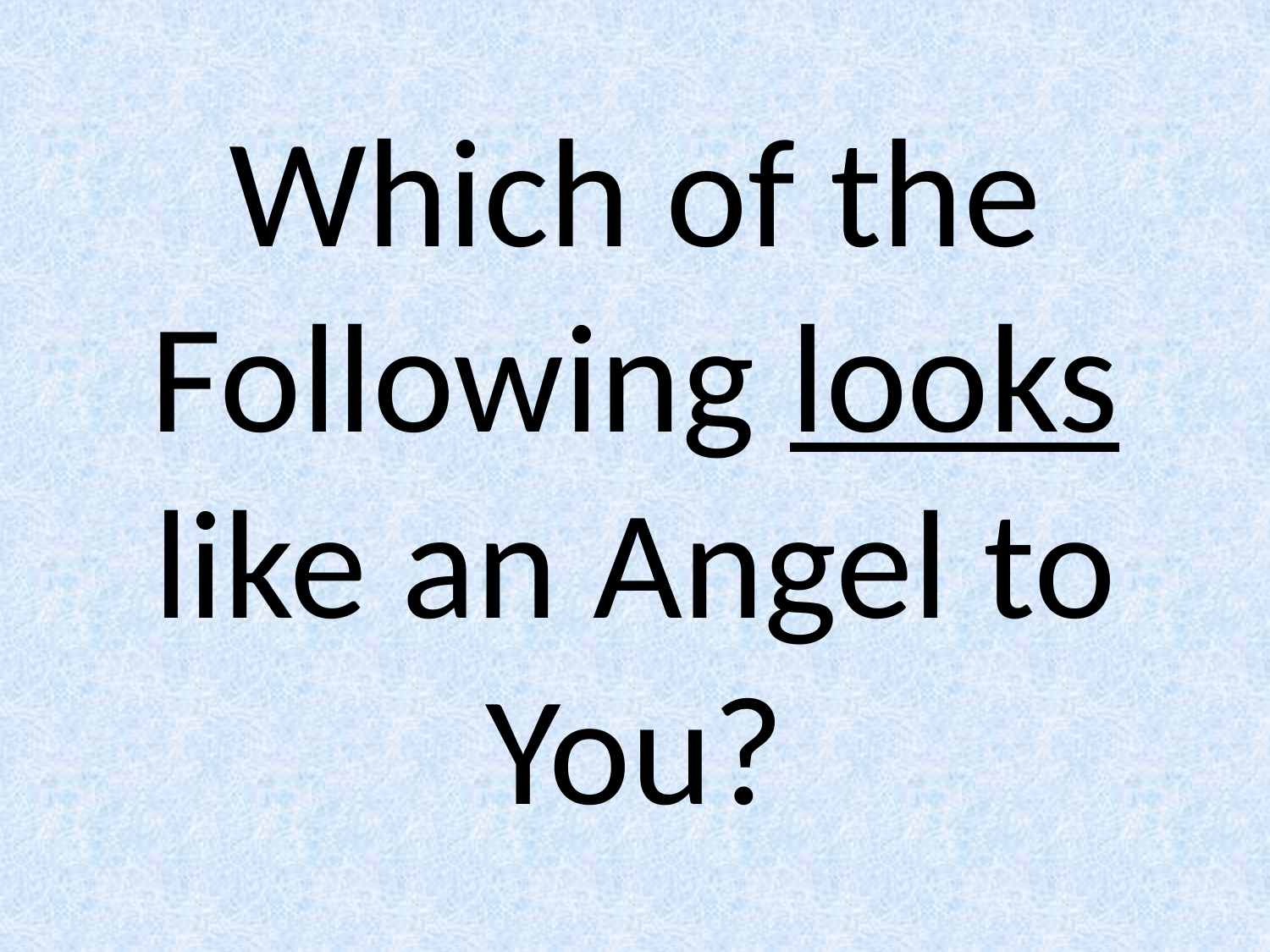

# Which of the Following looks like an Angel to You?